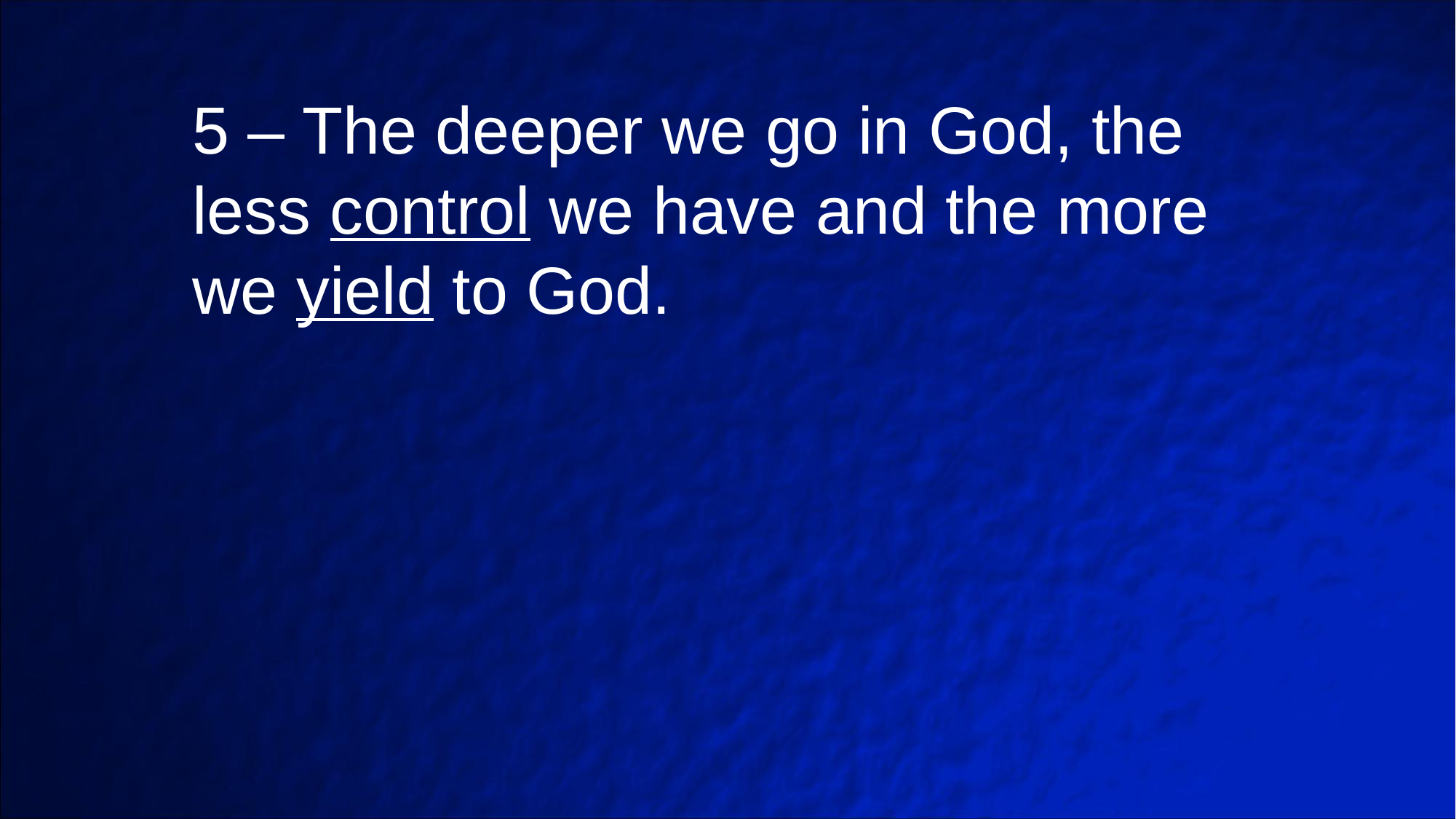

5 – The deeper we go in God, the less control we have and the more we yield to God.